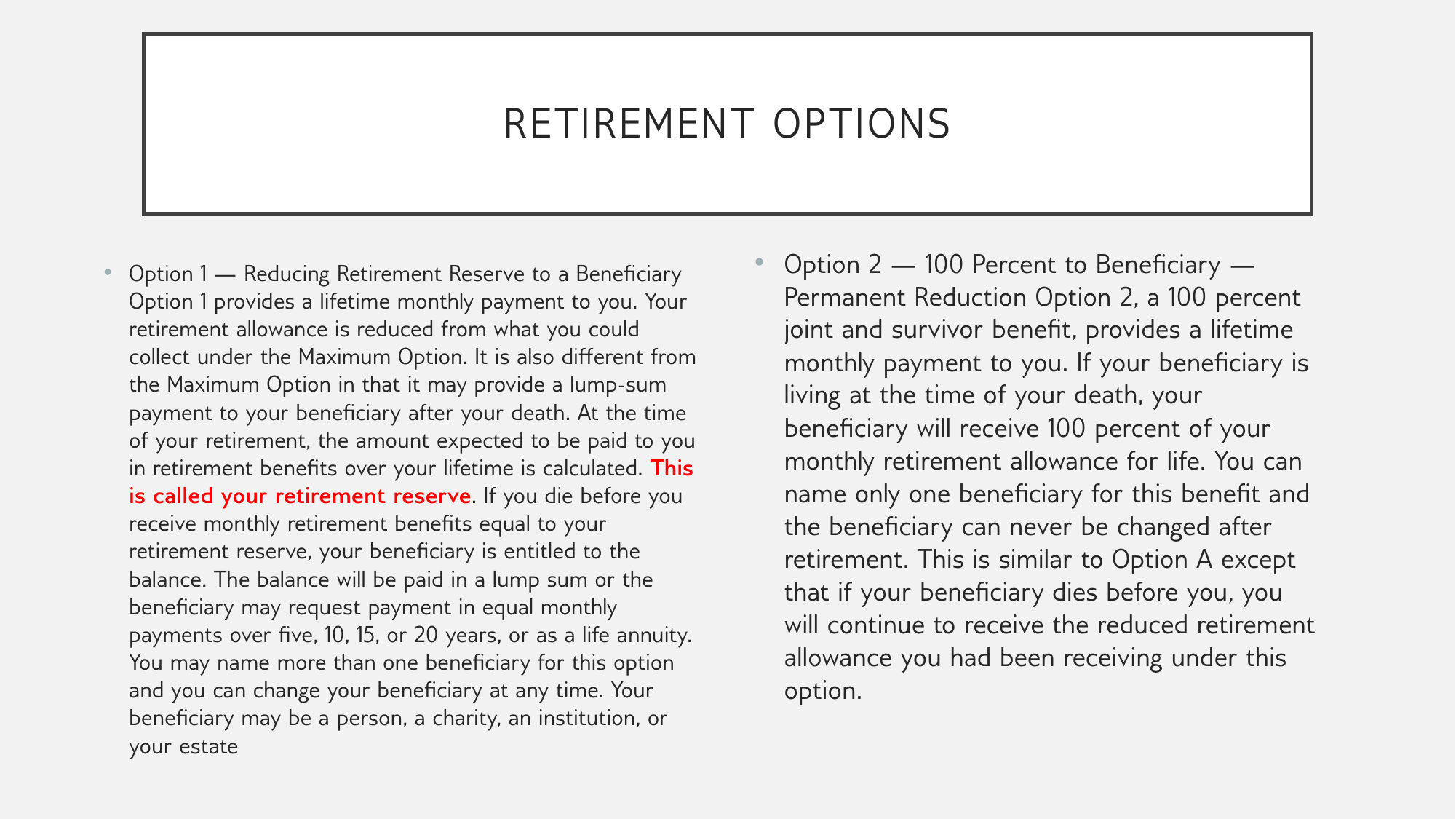

# Retirement options
Option 2 — 100 Percent to Beneficiary — Permanent Reduction Option 2, a 100 percent joint and survivor benefit, provides a lifetime monthly payment to you. If your beneficiary is living at the time of your death, your beneficiary will receive 100 percent of your monthly retirement allowance for life. You can name only one beneficiary for this benefit and the beneficiary can never be changed after retirement. This is similar to Option A except that if your beneficiary dies before you, you will continue to receive the reduced retirement allowance you had been receiving under this option.
Option 1 — Reducing Retirement Reserve to a Beneficiary Option 1 provides a lifetime monthly payment to you. Your retirement allowance is reduced from what you could collect under the Maximum Option. It is also different from the Maximum Option in that it may provide a lump-sum payment to your beneficiary after your death. At the time of your retirement, the amount expected to be paid to you in retirement benefits over your lifetime is calculated. This is called your retirement reserve. If you die before you receive monthly retirement benefits equal to your retirement reserve, your beneficiary is entitled to the balance. The balance will be paid in a lump sum or the beneficiary may request payment in equal monthly payments over five, 10, 15, or 20 years, or as a life annuity. You may name more than one beneficiary for this option and you can change your beneficiary at any time. Your beneficiary may be a person, a charity, an institution, or your estate